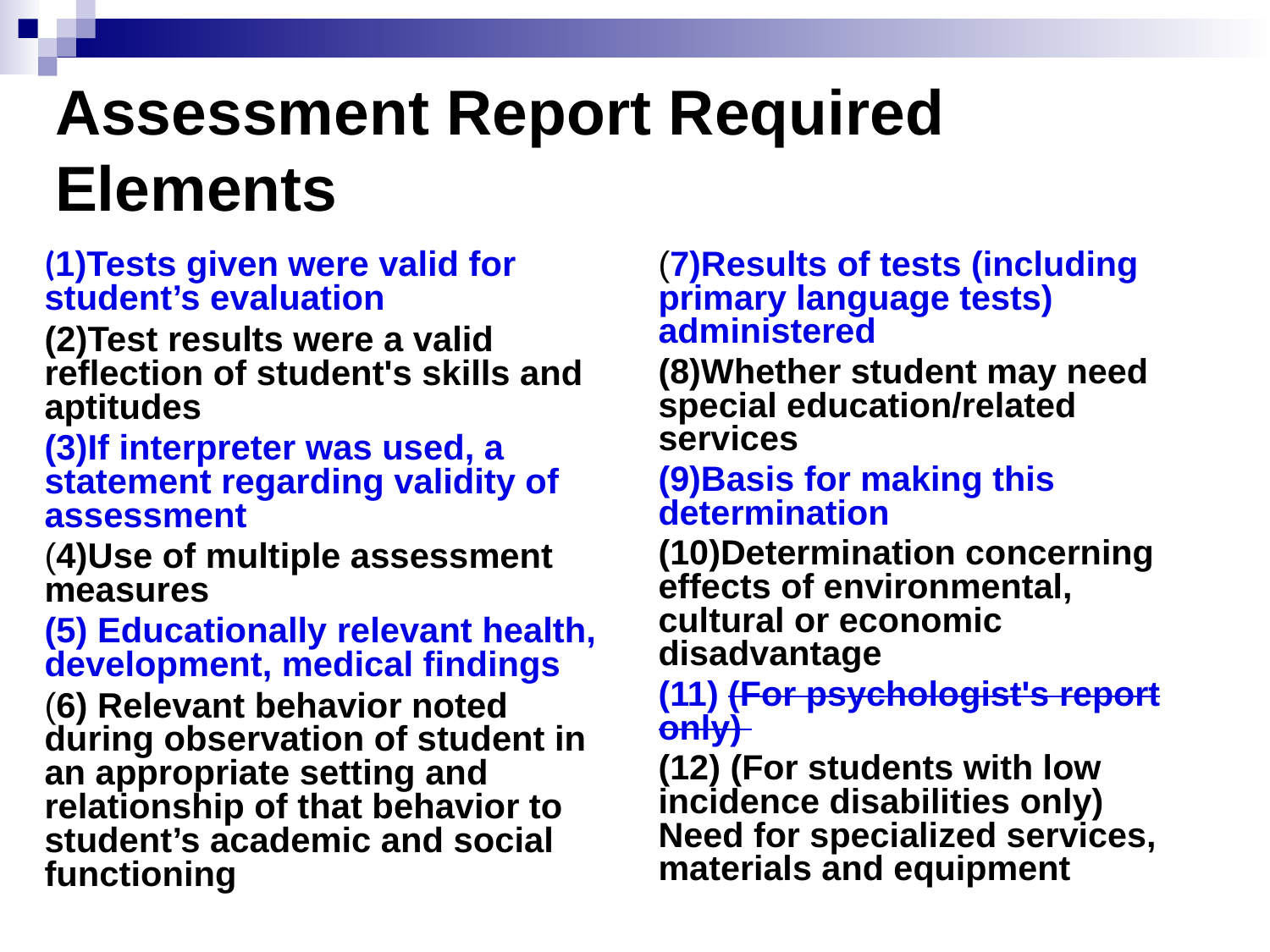

# Assessment Report Required Elements
(1)Tests given were valid for student’s evaluation
(2)Test results were a valid reflection of student's skills and aptitudes
(3)If interpreter was used, a statement regarding validity of assessment
(4)Use of multiple assessment measures
(5) Educationally relevant health, development, medical findings
(6) Relevant behavior noted during observation of student in an appropriate setting and relationship of that behavior to student’s academic and social functioning

(7)Results of tests (including primary language tests) administered
(8)Whether student may need special education/related services
(9)Basis for making this determination
(10)Determination concerning effects of environmental, cultural or economic disadvantage
(11) (For psychologist's report only)
(12) (For students with low incidence disabilities only) Need for specialized services, materials and equipment